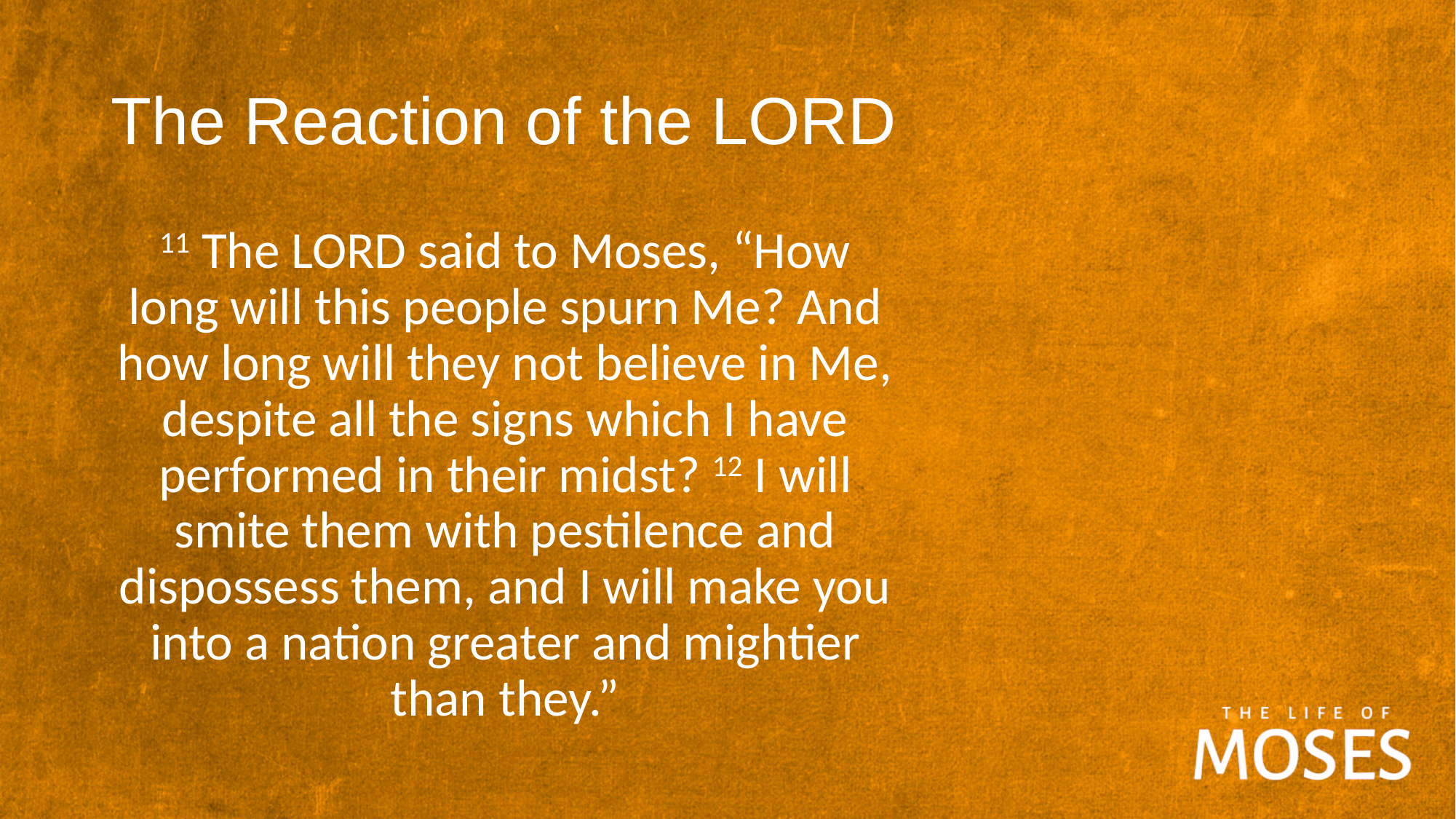

# The Reaction of the LORD
11 The LORD said to Moses, “How long will this people spurn Me? And how long will they not believe in Me, despite all the signs which I have performed in their midst? 12 I will smite them with pestilence and dispossess them, and I will make you into a nation greater and mightier than they.”